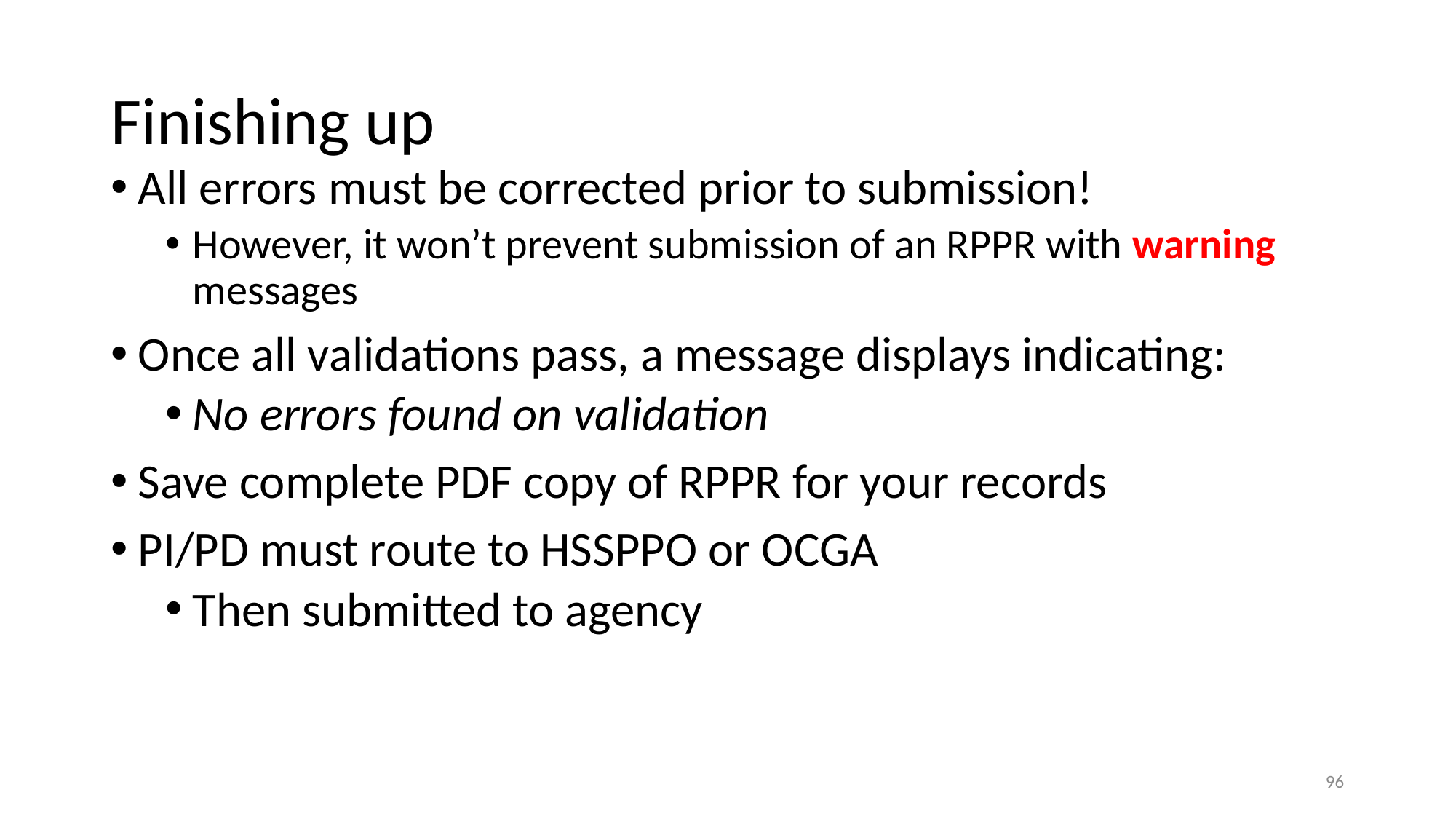

# Finishing up
All errors must be corrected prior to submission!
However, it won’t prevent submission of an RPPR with warning messages
Once all validations pass, a message displays indicating:
No errors found on validation
Save complete PDF copy of RPPR for your records
PI/PD must route to HSSPPO or OCGA
Then submitted to agency
96